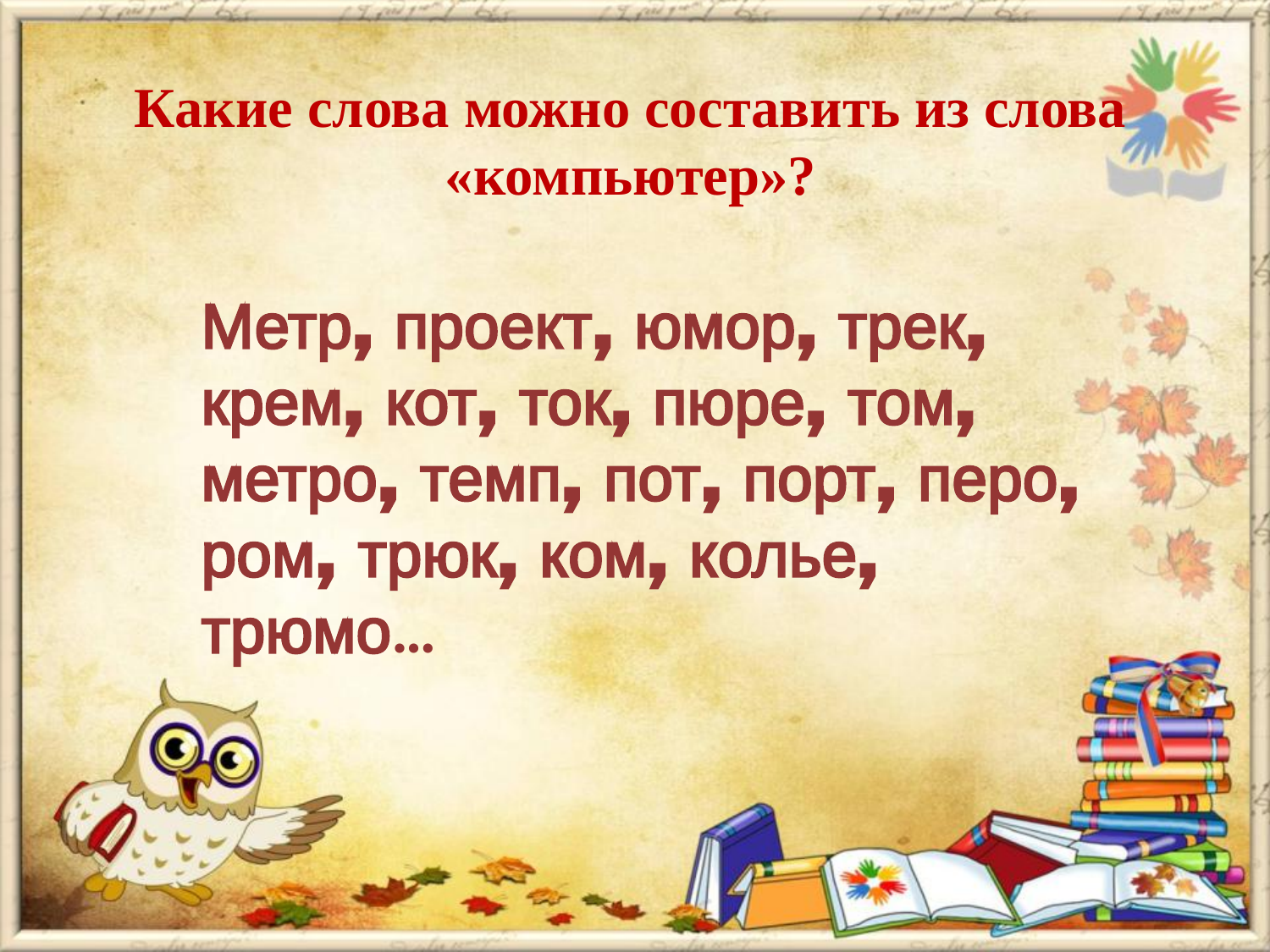

# Какие слова можно составить из слова «компьютер»?
Метр, проект, юмор, трек, крем, кот, ток, пюре, том, метро, темп, пот, порт, перо, ром, трюк, ком, колье, трюмо…